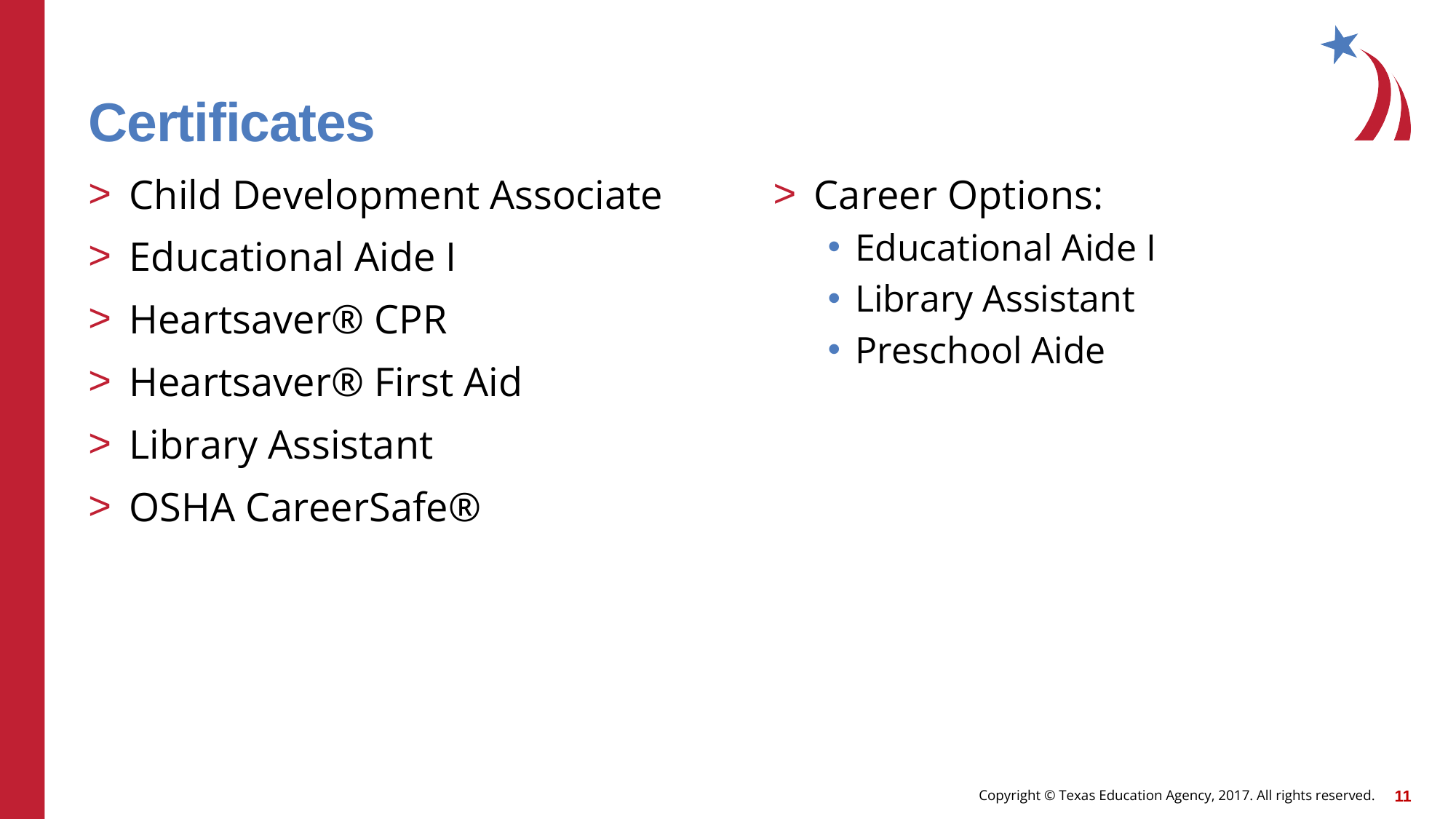

# Certificates
Child Development Associate
Educational Aide I
Heartsaver® CPR
Heartsaver® First Aid
Library Assistant
OSHA CareerSafe®
Career Options:
Educational Aide I
Library Assistant
Preschool Aide